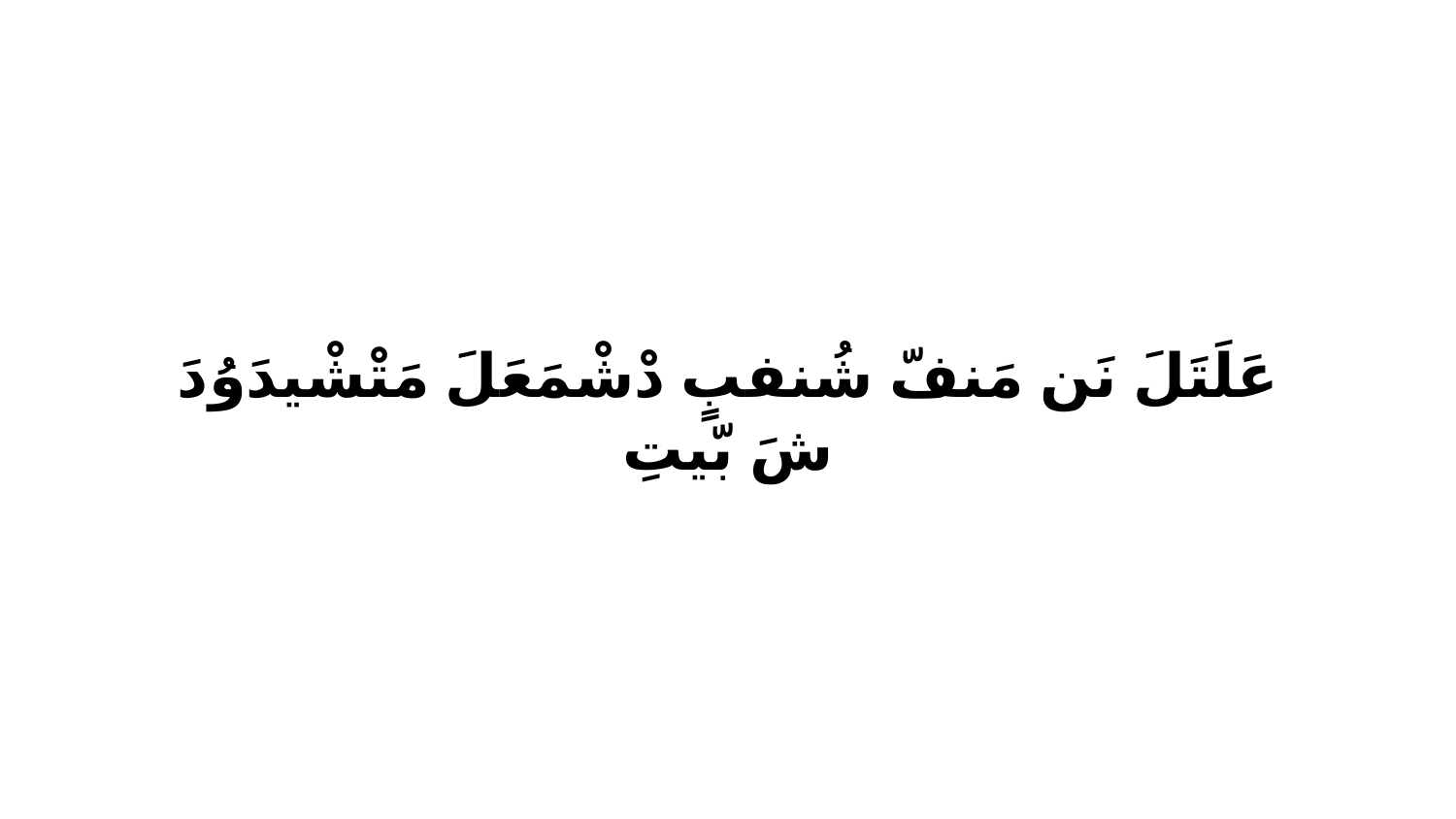

عَلَتَلَ نَن مَنفّ شُنفبٍ دْشْمَعَلَ مَتْشْيدَوُدَ شَ بّيتِ